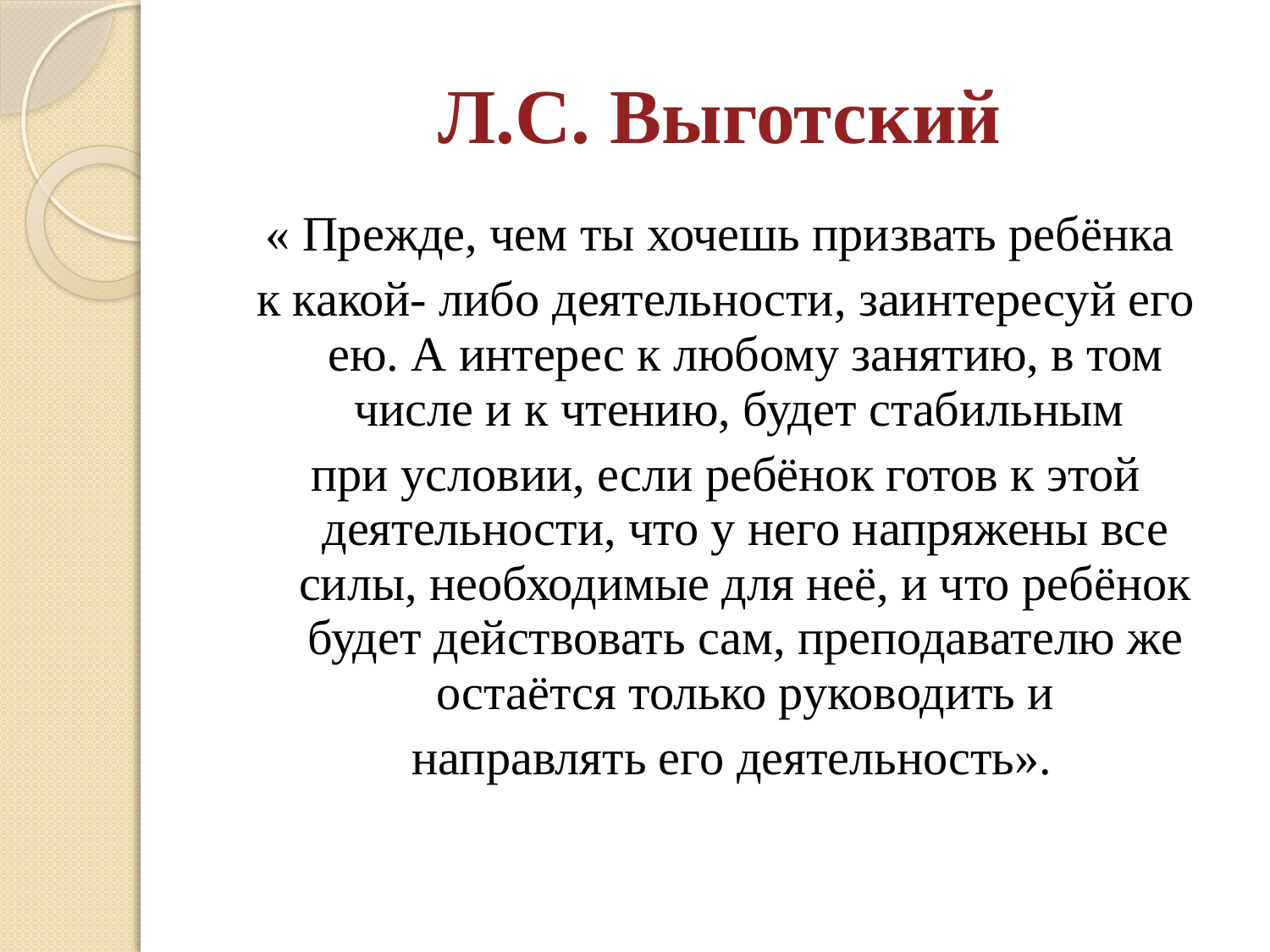

# Л.С. Выготский
« Прежде, чем ты хочешь призвать ребёнка
к какой- либо деятельности, заинтересуй его ею. А интерес к любому занятию, в том числе и к чтению, будет стабильным
при условии, если ребёнок готов к этой деятельности, что у него напряжены все силы, необходимые для неё, и что ребёнок будет действовать сам, преподавателю же остаётся только руководить и
 направлять его деятельность».